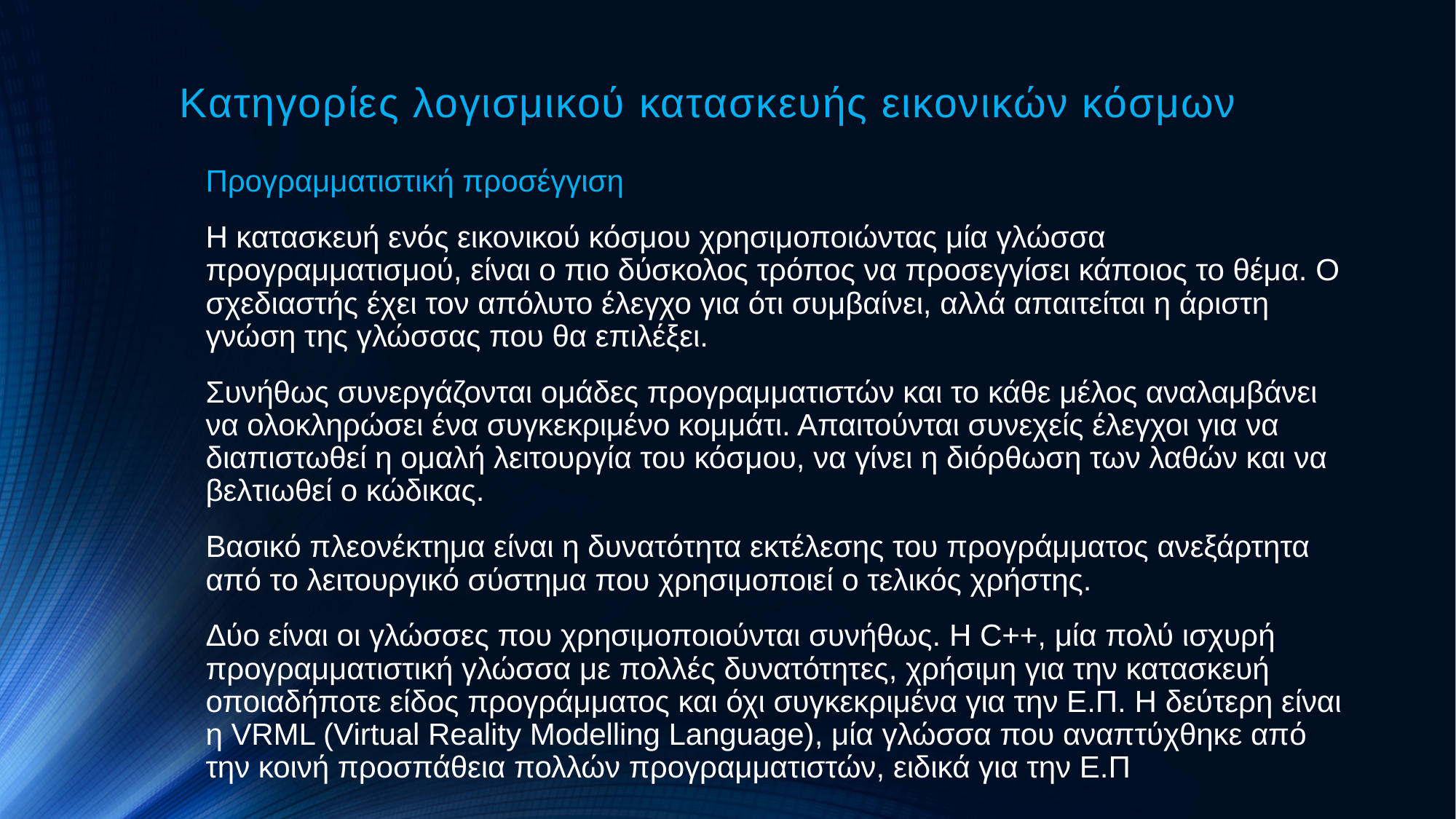

# Κατηγορίες λογισμικού κατασκευής εικονικών κόσμων
Προγραμματιστική προσέγγιση
Η κατασκευή ενός εικονικού κόσμου χρησιμοποιώντας μία γλώσσα προγραμματισμού, είναι ο πιο δύσκολος τρόπος να προσεγγίσει κάποιος το θέμα. Ο σχεδιαστής έχει τον απόλυτο έλεγχο για ότι συμβαίνει, αλλά απαιτείται η άριστη γνώση της γλώσσας που θα επιλέξει.
Συνήθως συνεργάζονται ομάδες προγραμματιστών και το κάθε μέλος αναλαμβάνει να ολοκληρώσει ένα συγκεκριμένο κομμάτι. Απαιτούνται συνεχείς έλεγχοι για να διαπιστωθεί η ομαλή λειτουργία του κόσμου, να γίνει η διόρθωση των λαθών και να βελτιωθεί ο κώδικας.
Βασικό πλεονέκτημα είναι η δυνατότητα εκτέλεσης του προγράμματος ανεξάρτητα από το λειτουργικό σύστημα που χρησιμοποιεί ο τελικός χρήστης.
Δύο είναι οι γλώσσες που χρησιμοποιούνται συνήθως. Η C++, μία πολύ ισχυρή προγραμματιστική γλώσσα με πολλές δυνατότητες, χρήσιμη για την κατασκευή οποιαδήποτε είδος προγράμματος και όχι συγκεκριμένα για την Ε.Π. Η δεύτερη είναι η VRML (Virtual Reality Modelling Language), μία γλώσσα που αναπτύχθηκε από την κοινή προσπάθεια πολλών προγραμματιστών, ειδικά για την Ε.Π